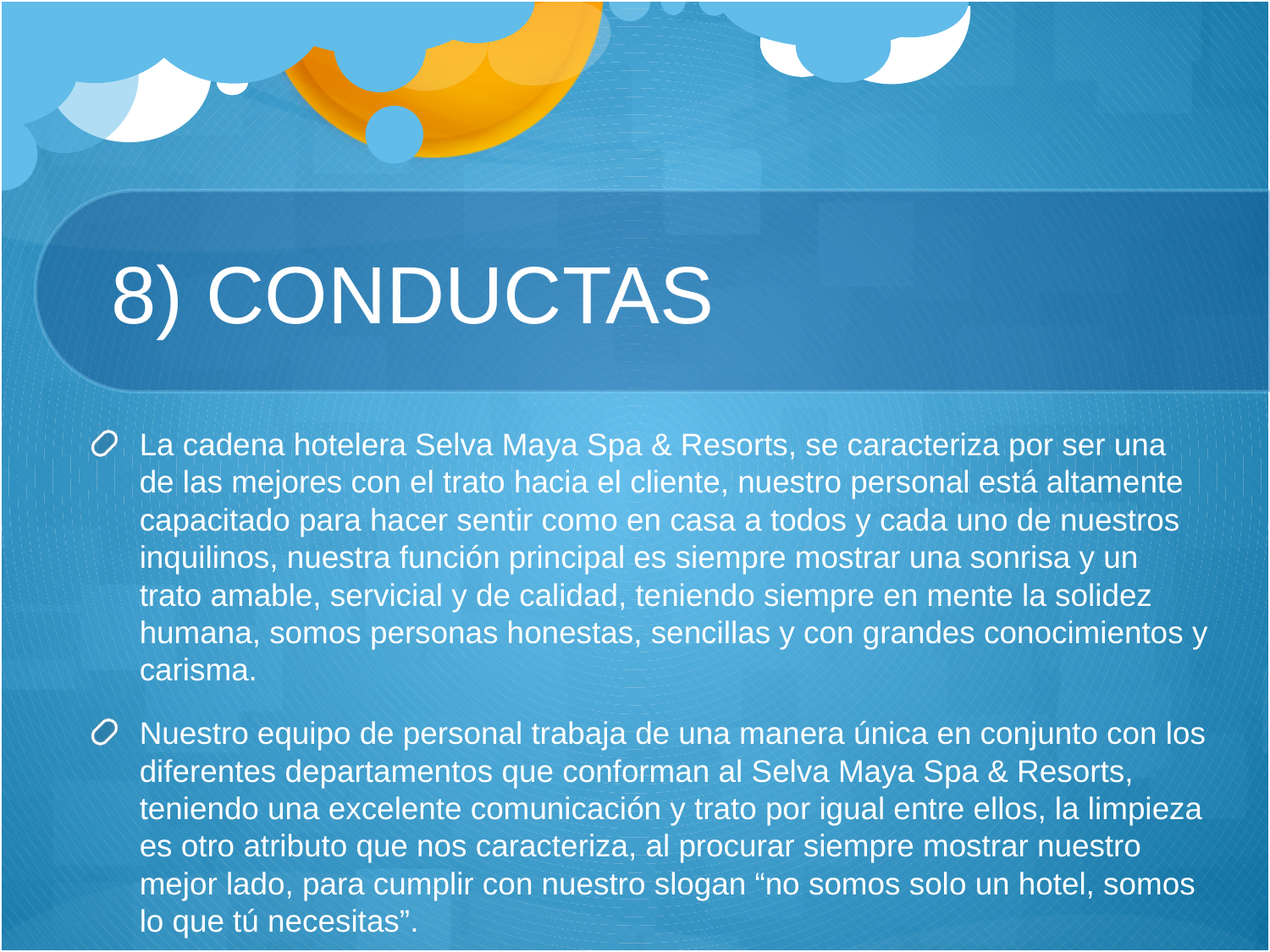

# 8) CONDUCTAS
La cadena hotelera Selva Maya Spa & Resorts, se caracteriza por ser una de las mejores con el trato hacia el cliente, nuestro personal está altamente capacitado para hacer sentir como en casa a todos y cada uno de nuestros inquilinos, nuestra función principal es siempre mostrar una sonrisa y un trato amable, servicial y de calidad, teniendo siempre en mente la solidez humana, somos personas honestas, sencillas y con grandes conocimientos y carisma.
Nuestro equipo de personal trabaja de una manera única en conjunto con los diferentes departamentos que conforman al Selva Maya Spa & Resorts, teniendo una excelente comunicación y trato por igual entre ellos, la limpieza es otro atributo que nos caracteriza, al procurar siempre mostrar nuestro mejor lado, para cumplir con nuestro slogan “no somos solo un hotel, somos lo que tú necesitas”.